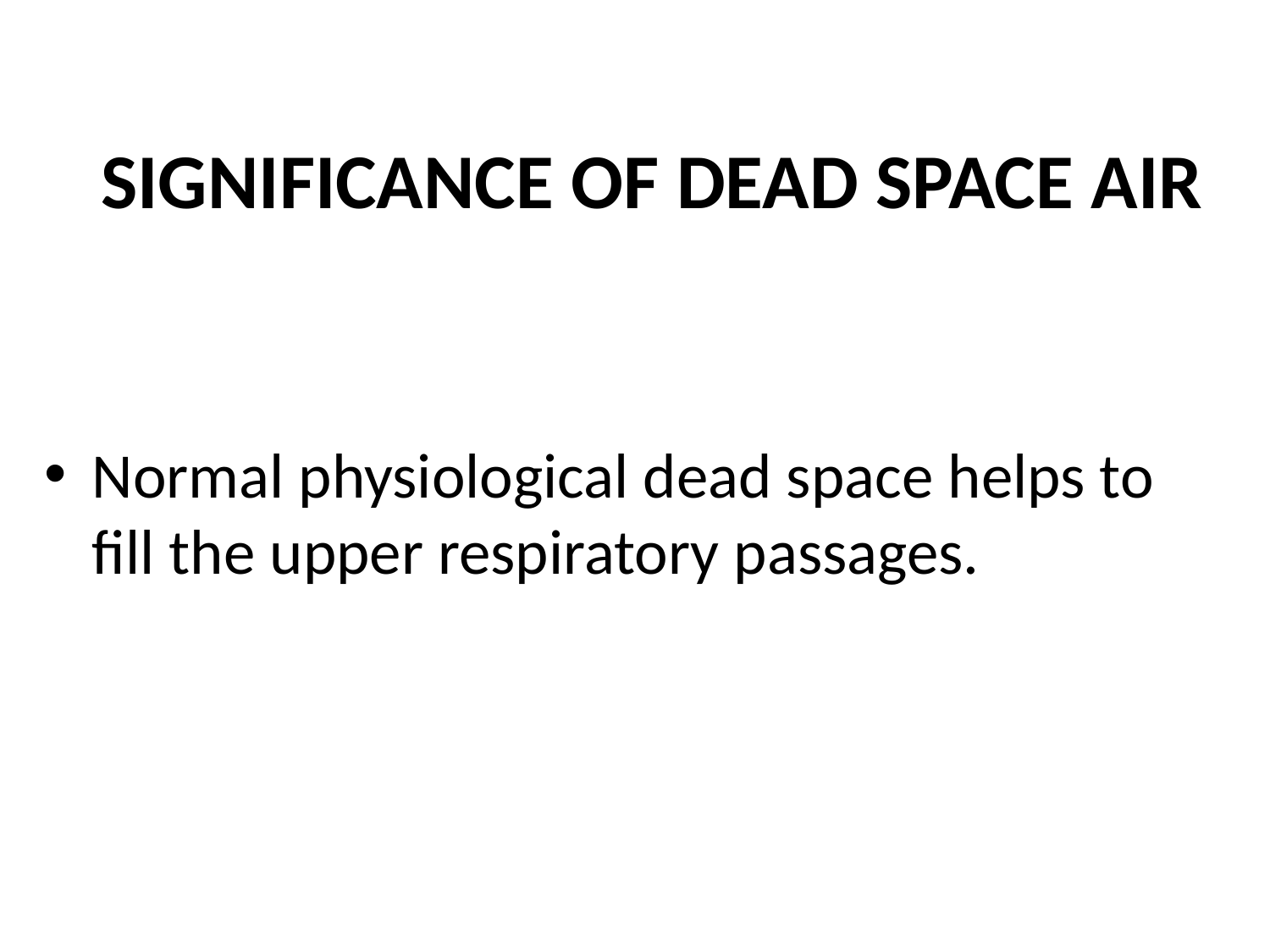

# SIGNIFICANCE OF DEAD SPACE AIR

Normal physiological dead space helps to fill the upper respiratory passages.